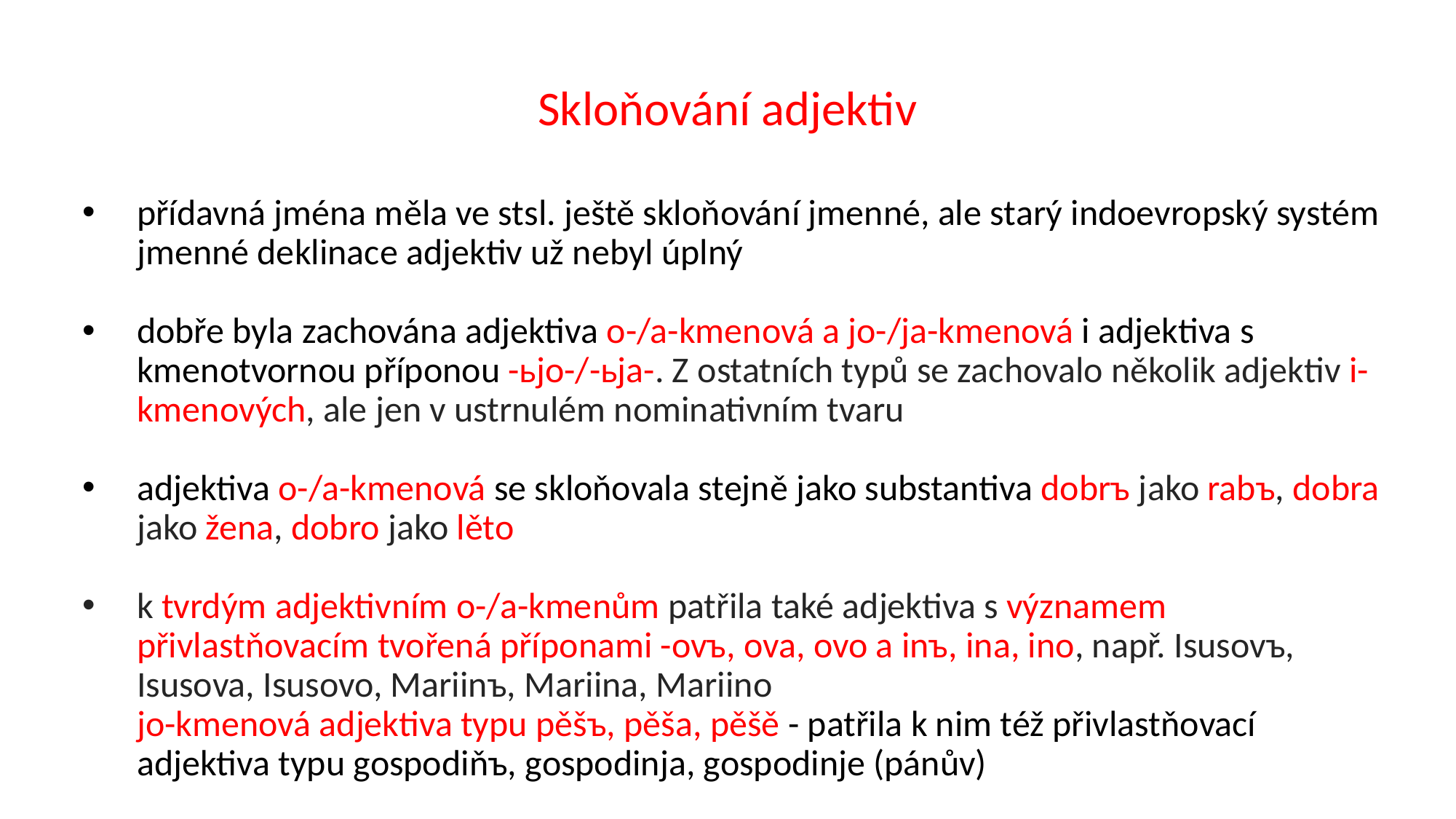

# Skloňování adjektiv
přídavná jména měla ve stsl. ještě skloňování jmenné, ale starý indoevropský systém jmenné deklinace adjektiv už nebyl úplný

dobře byla zachována adjektiva o-/a-kmenová a jo-/ja-kmenová i adjektiva s kmenotvornou příponou -ьjo-/-ьja-. Z ostatních typů se zachovalo několik adjektiv i-kmenových, ale jen v ustrnulém nominativním tvaru

adjektiva o-/a-kmenová se skloňovala stejně jako substantiva dobrъ jako rabъ, dobra jako žena, dobro jako lěto

k tvrdým adjektivním o-/a-kmenům patřila také adjektiva s významem přivlastňovacím tvořená příponami -ovъ, ova, ovo a inъ, ina, ino, např. Isusovъ, Isusova, Isusovo, Mariinъ, Mariina, Mariino
jo-kmenová adjektiva typu pěšъ, pěša, pěšě - patřila k nim též přivlastňovací adjektiva typu gospodiňъ, gospodinja, gospodinje (pánův)